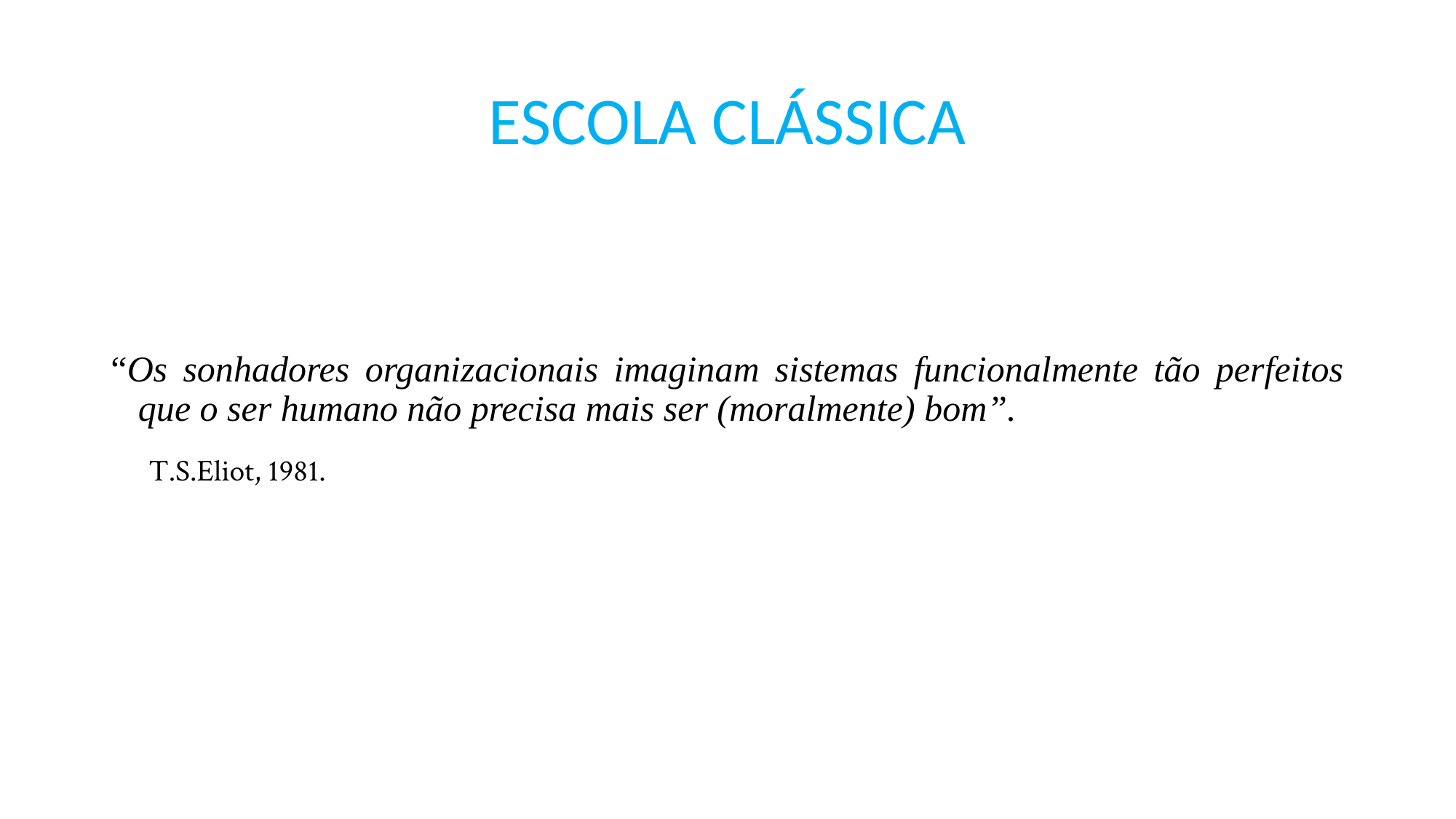

# ESCOLA CLÁSSICA

“Os sonhadores organizacionais imaginam sistemas funcionalmente tão perfeitos que o ser humano não precisa mais ser (moralmente) bom”.
    T.S.Eliot, 1981.